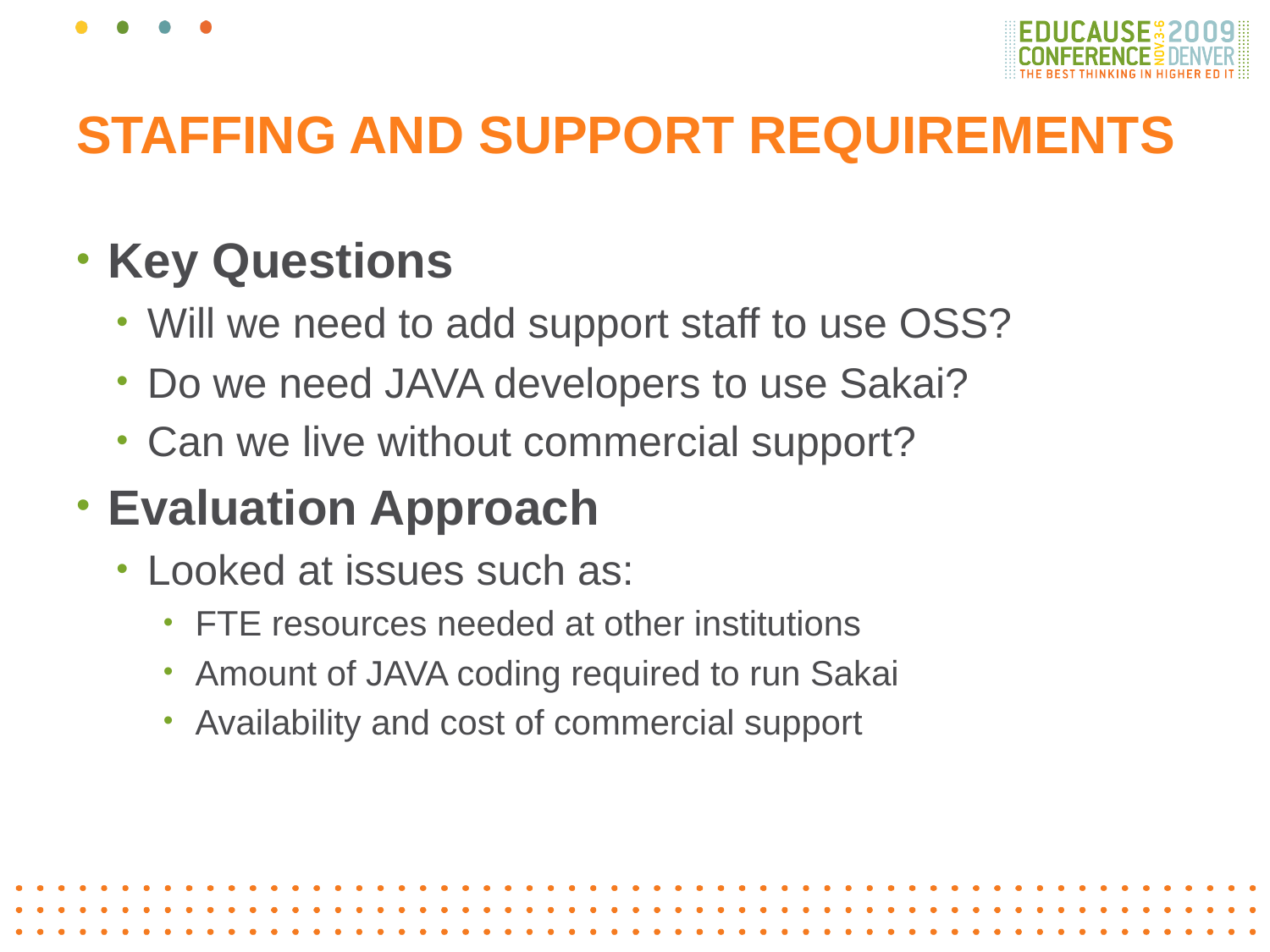

# Staffing and support requirements
Key Questions
Will we need to add support staff to use OSS?
Do we need JAVA developers to use Sakai?
Can we live without commercial support?
Evaluation Approach
Looked at issues such as:
FTE resources needed at other institutions
Amount of JAVA coding required to run Sakai
Availability and cost of commercial support